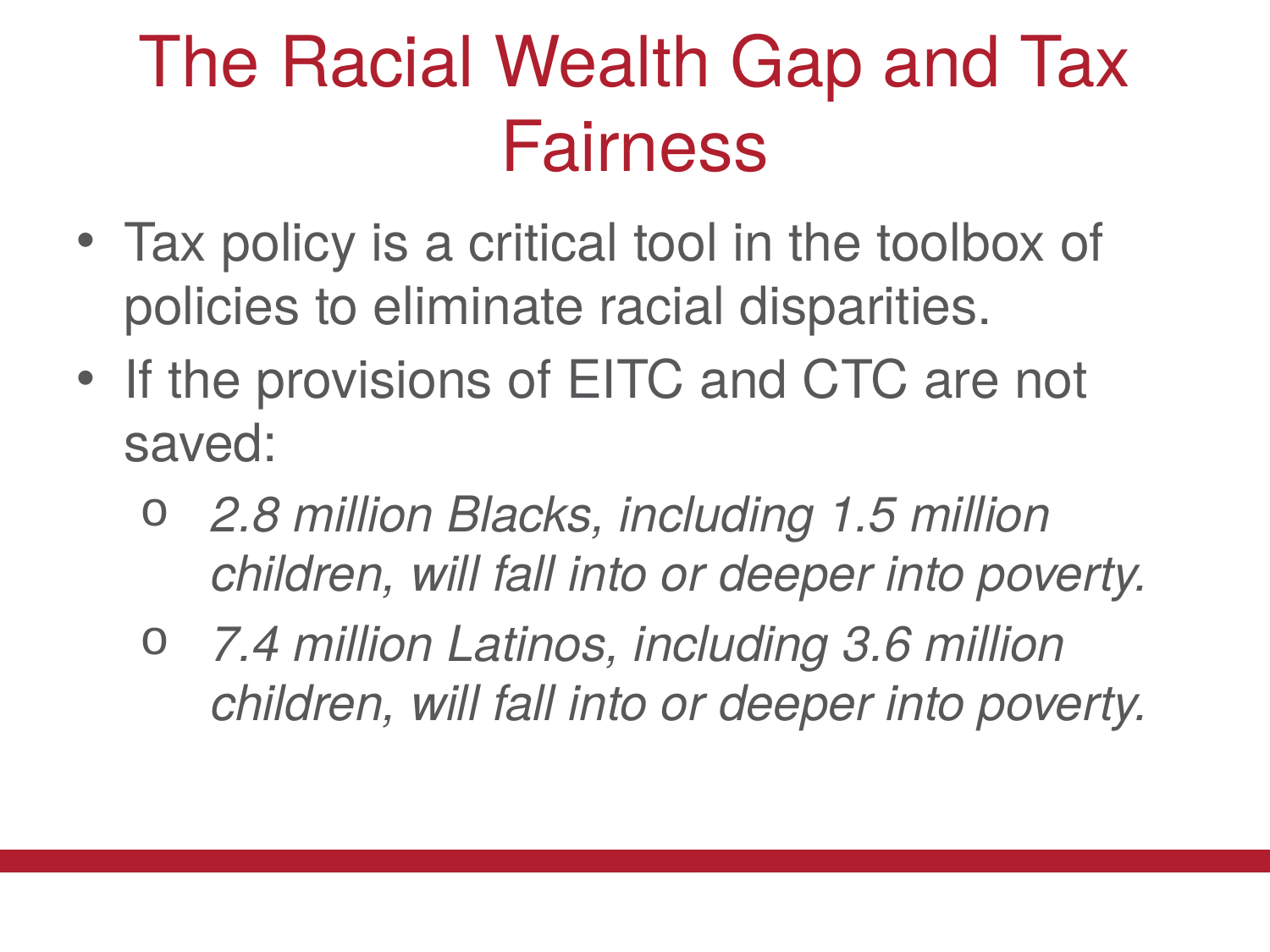

# The Racial Wealth Gap and Tax Fairness
Tax policy is a critical tool in the toolbox of policies to eliminate racial disparities.
If the provisions of EITC and CTC are not saved:
2.8 million Blacks, including 1.5 million children, will fall into or deeper into poverty.
7.4 million Latinos, including 3.6 million children, will fall into or deeper into poverty.